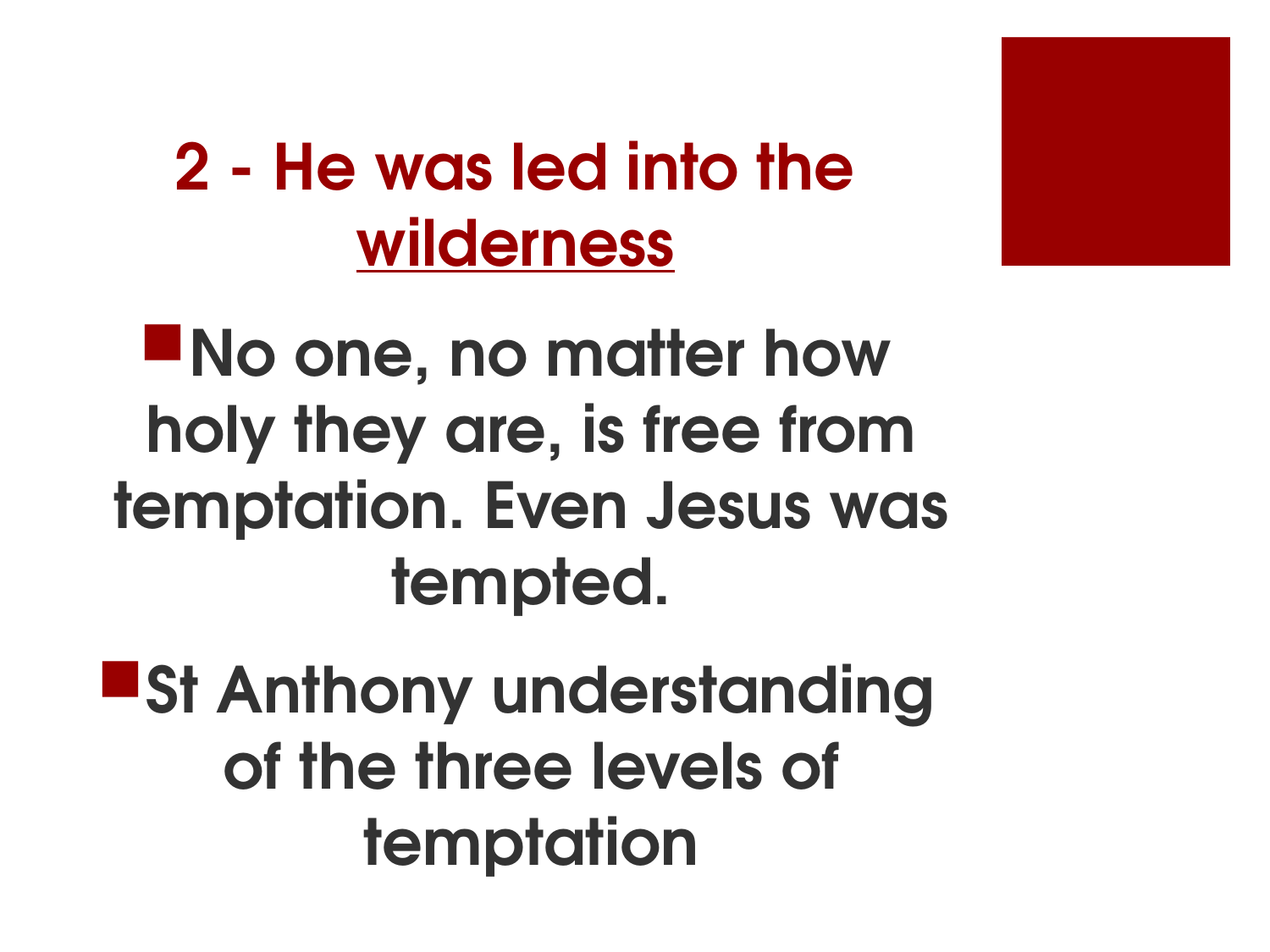

# 2 - He was led into the wilderness
No one, no matter how holy they are, is free from temptation. Even Jesus was tempted.
St Anthony understanding of the three levels of temptation